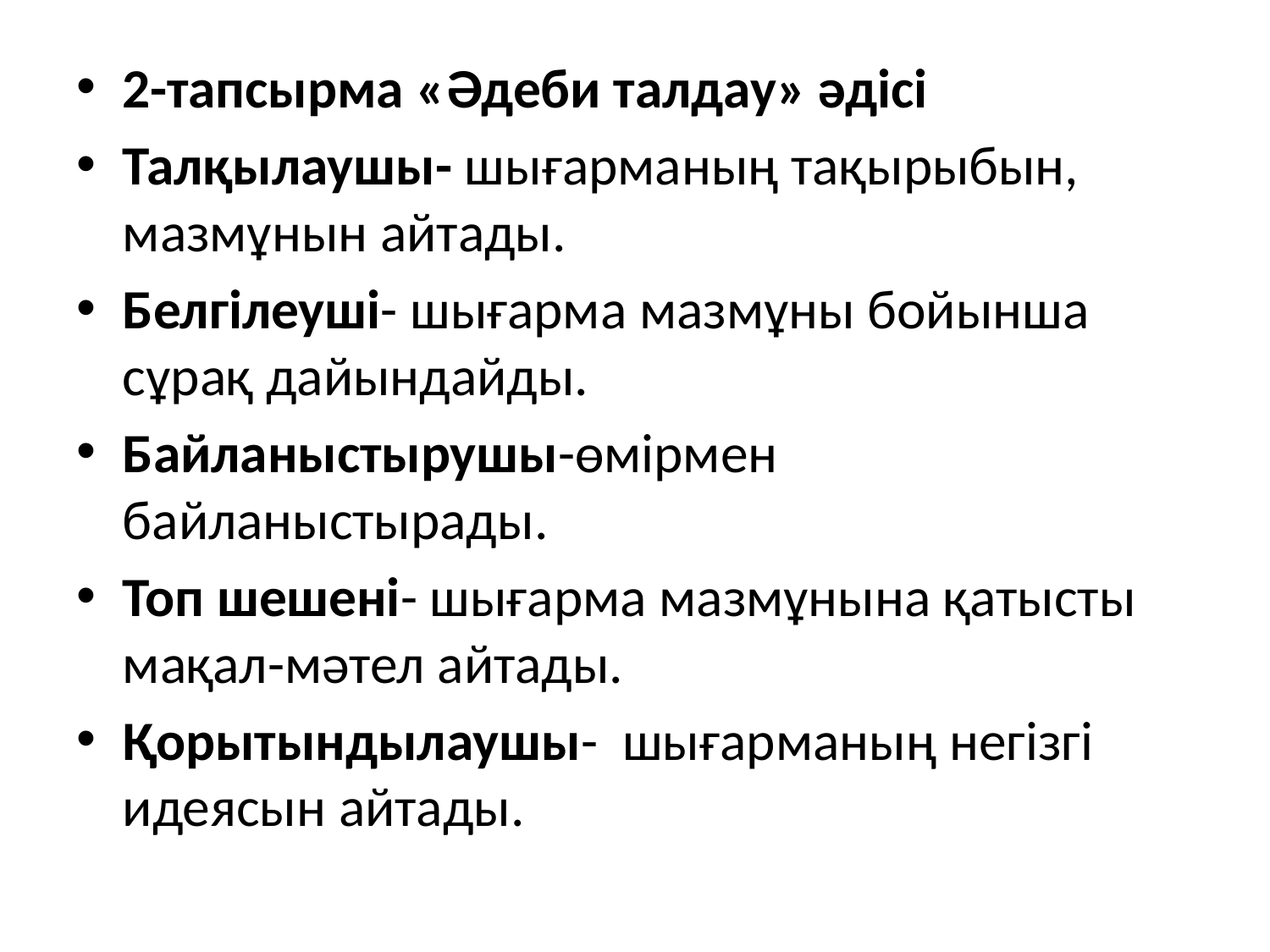

2-тапсырма «Әдеби талдау» әдісі
Талқылаушы- шығарманың тақырыбын, мазмұнын айтады.
Белгілеуші- шығарма мазмұны бойынша сұрақ дайындайды.
Байланыстырушы-өмірмен байланыстырады.
Топ шешені- шығарма мазмұнына қатысты мақал-мәтел айтады.
Қорытындылаушы-  шығарманың негізгі идеясын айтады.